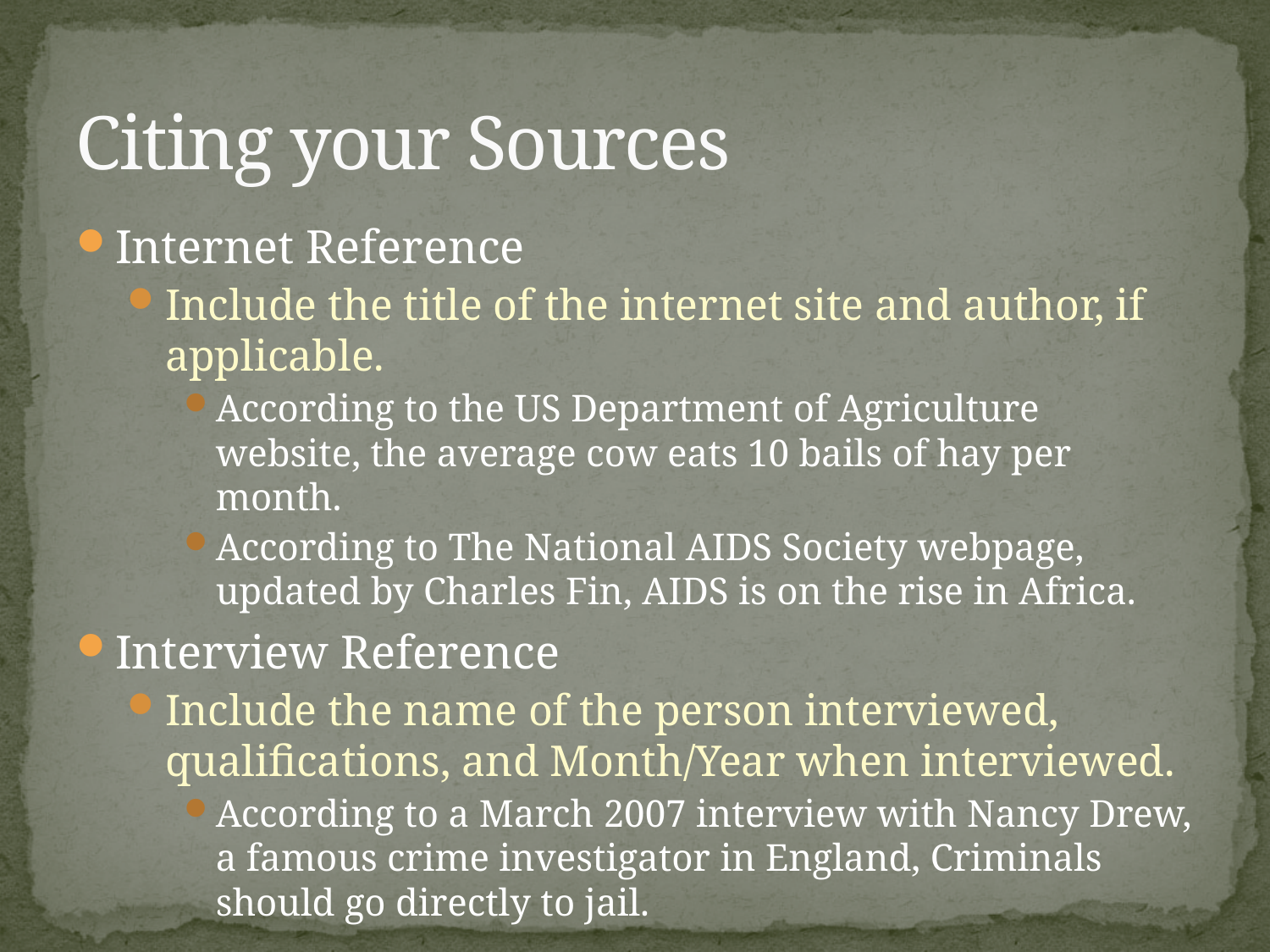

# Citing your Sources
Internet Reference
Include the title of the internet site and author, if applicable.
According to the US Department of Agriculture website, the average cow eats 10 bails of hay per month.
According to The National AIDS Society webpage, updated by Charles Fin, AIDS is on the rise in Africa.
Interview Reference
Include the name of the person interviewed, qualifications, and Month/Year when interviewed.
According to a March 2007 interview with Nancy Drew, a famous crime investigator in England, Criminals should go directly to jail.